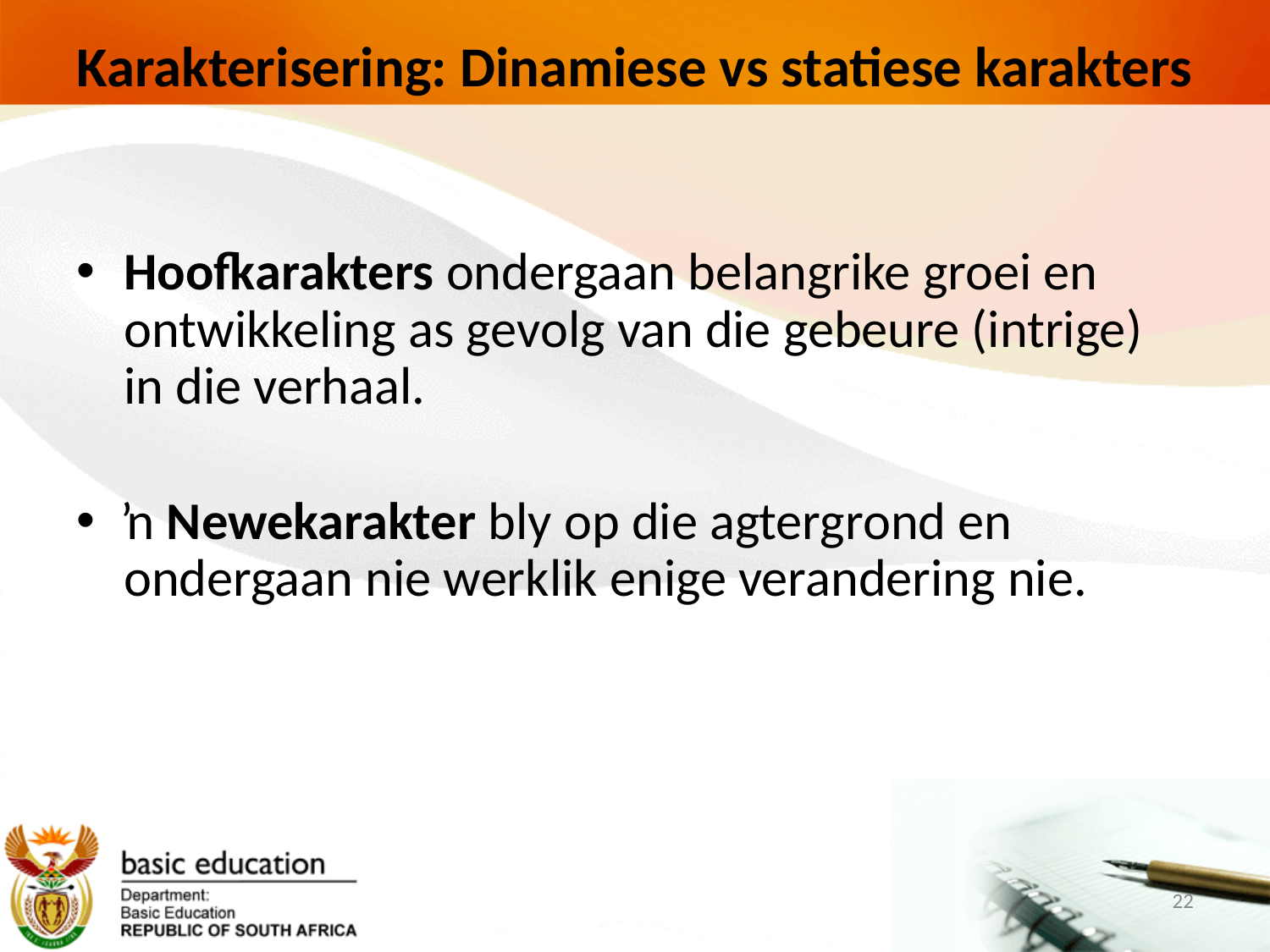

# Karakterisering: Dinamiese vs statiese karakters
Hoofkarakters ondergaan belangrike groei en ontwikkeling as gevolg van die gebeure (intrige) in die verhaal.

ŉ Newekarakter bly op die agtergrond en ondergaan nie werklik enige verandering nie.

22